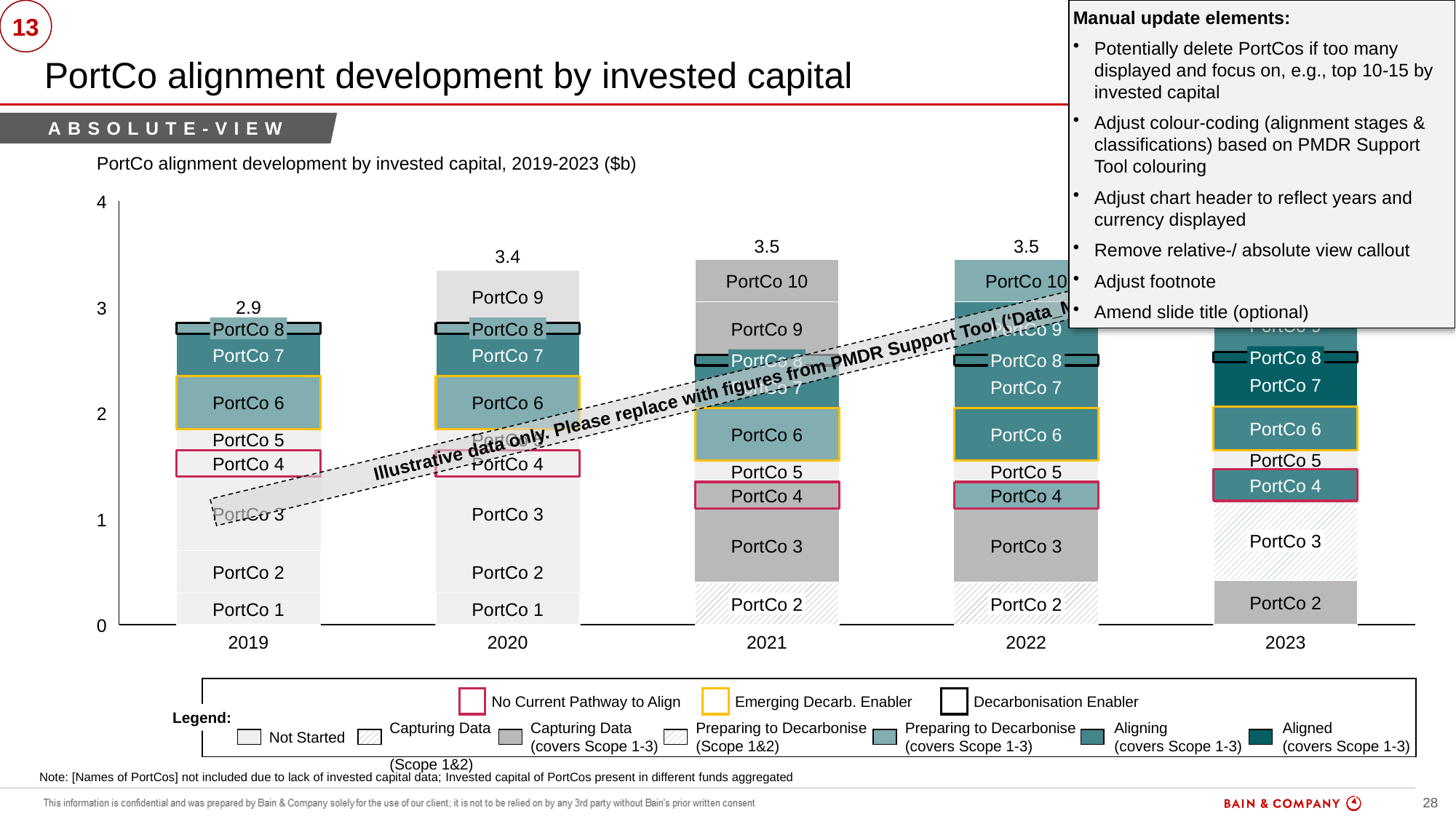

Manual update elements:
Potentially delete PortCos if too many displayed and focus on, e.g., top 10-15 by invested capital
Adjust colour-coding (alignment stages & classifications) based on PMDR Support Tool colouring
Adjust chart header to reflect years and currency displayed
Remove relative-/ absolute view callout
Adjust footnote
Amend slide title (optional)
# PortCo alignment development by invested capital
13

absolute-view
Illustrative
PortCo alignment development by invested capital, 2019-2023 ($b)
4

### Chart

| Category |  |  |  |  |  |  |  |  |  |
|---|---|---|---|---|---|---|---|---|---|
3.5
3.5
3.5
3.4
PortCo 10
PortCo 10
PortCo 10
PortCo 9
2.9
3
PortCo 9
PortCo 8
PortCo 8
PortCo 9
PortCo 9
PortCo 7
PortCo 7
PortCo 8
PortCo 8
PortCo 8
Illustrative data only. Please replace with figures from PMDR Support Tool (‘Data_Microsite’ tab)
PortCo 7
PortCo 7
PortCo 7
PortCo 6
PortCo 6
2
PortCo 6
PortCo 6
PortCo 6
PortCo 5
PortCo 5
PortCo 5
PortCo 4
PortCo 4
PortCo 5
PortCo 5
PortCo 4
PortCo 4
PortCo 4
PortCo 3
PortCo 3
1
PortCo 3
PortCo 3
PortCo 3
PortCo 2
PortCo 2
PortCo 2
PortCo 2
PortCo 2
PortCo 1
PortCo 1
0
2019
2020
2021
2022
2023

No Current Pathway to Align
Emerging Decarb. Enabler
Decarbonisation Enabler

Legend:
Capturing Data
(Scope 1&2)
Capturing Data
(covers Scope 1-3)
Preparing to Decarbonise (Scope 1&2)
Preparing to Decarbonise (covers Scope 1-3)
Aligning
(covers Scope 1-3)
Aligned
(covers Scope 1-3)
Not Started

Note: [Names of PortCos] not included due to lack of invested capital data; Invested capital of PortCos present in different funds aggregated